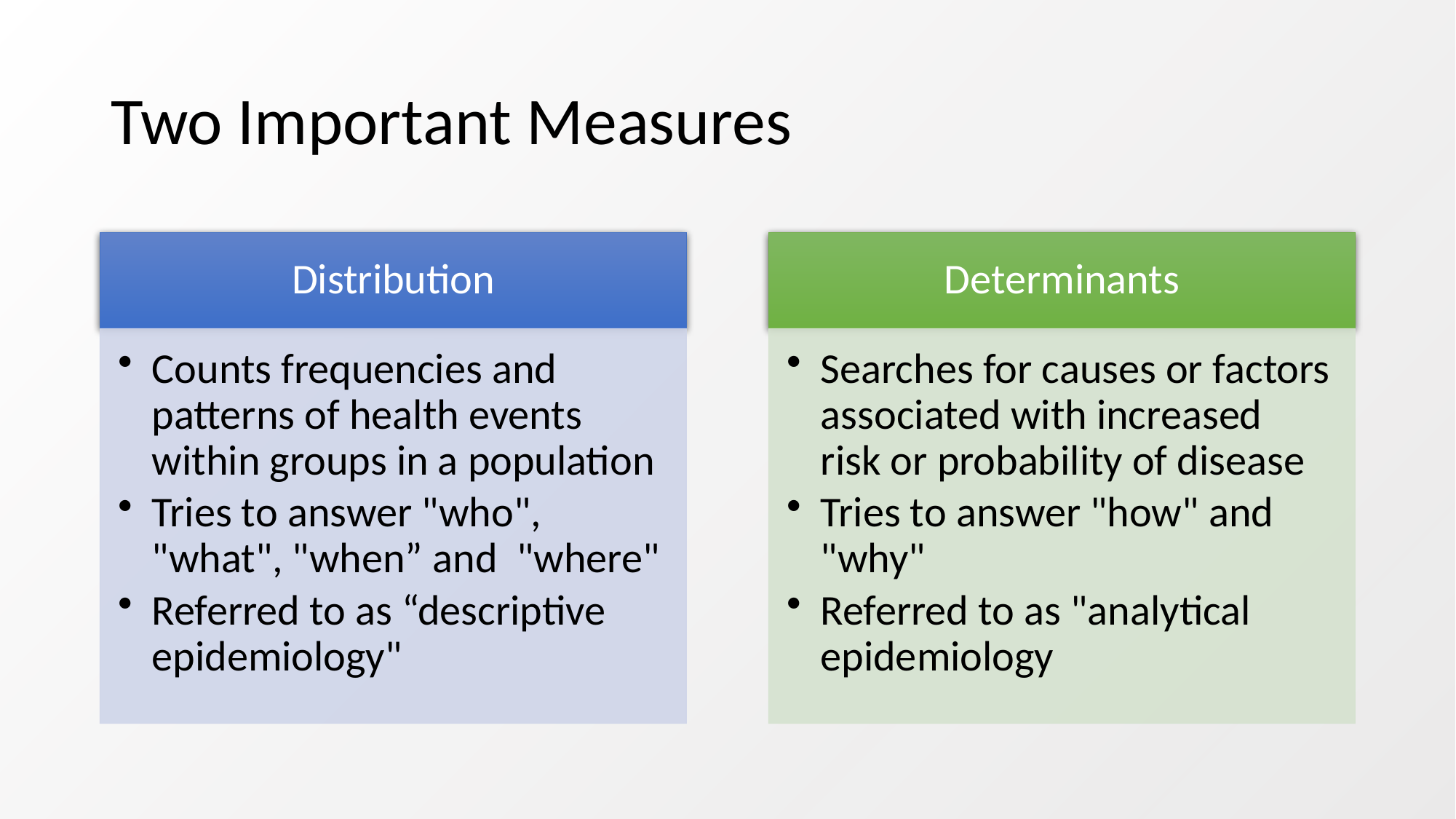

# Two Important Measures
Distribution
Counts frequencies and patterns of health events within groups in a population
Tries to answer "who", "what", "when” and  "where"
Referred to as “descriptive epidemiology"
Determinants
Searches for causes or factors associated with increased risk or probability of disease
Tries to answer "how" and "why"
Referred to as "analytical epidemiology